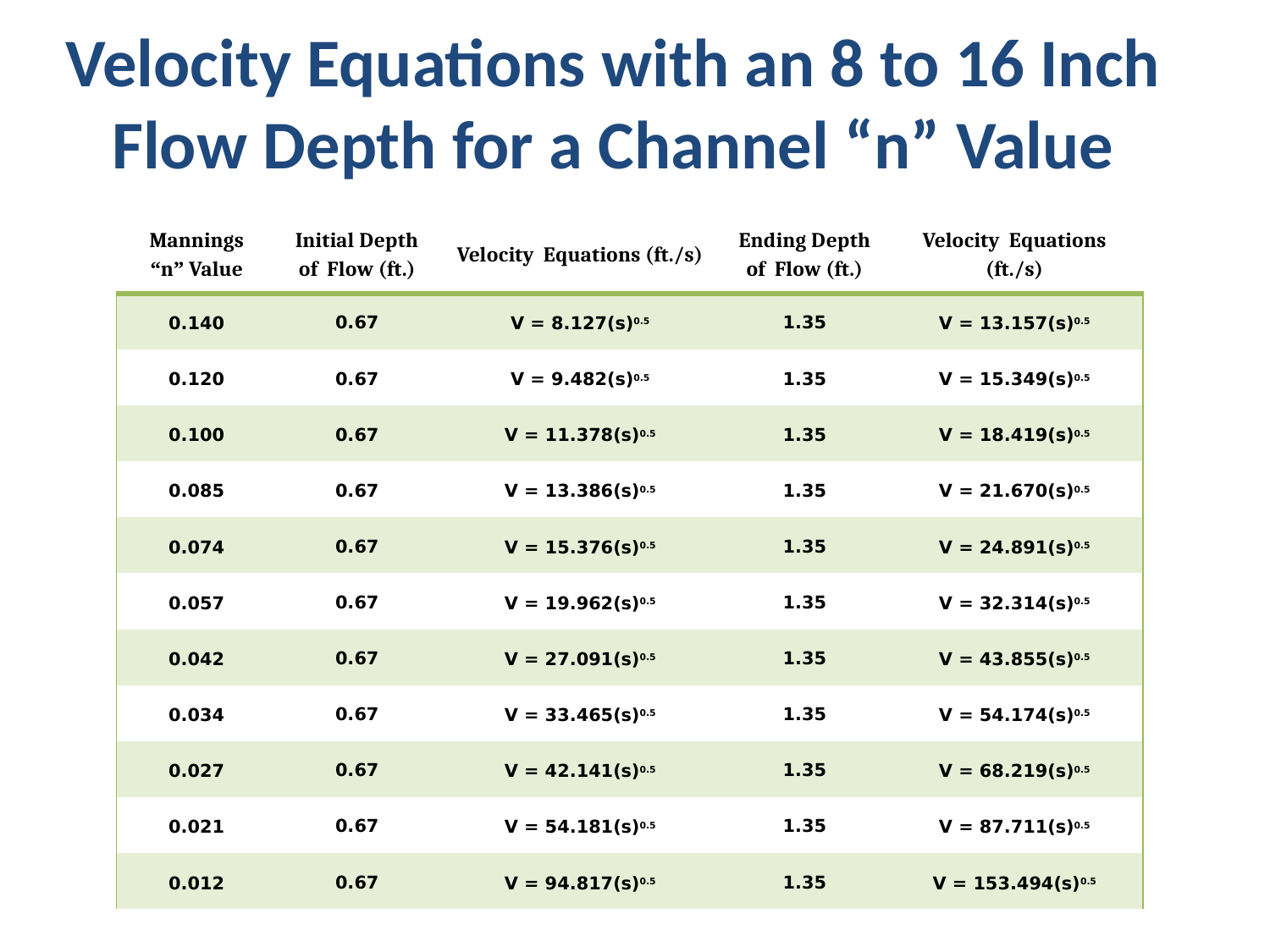

# Velocity Equations with an 8 to 16 Inch Flow Depth for a Channel “n” Value
| Mannings “n” Value | Initial Depth of Flow (ft.) | Velocity Equations (ft./s) | Ending Depth of Flow (ft.) | Velocity Equations (ft./s) |
| --- | --- | --- | --- | --- |
| 0.140 | 0.67 | V = 8.127(s)0.5 | 1.35 | V = 13.157(s)0.5 |
| 0.120 | 0.67 | V = 9.482(s)0.5 | 1.35 | V = 15.349(s)0.5 |
| 0.100 | 0.67 | V = 11.378(s)0.5 | 1.35 | V = 18.419(s)0.5 |
| 0.085 | 0.67 | V = 13.386(s)0.5 | 1.35 | V = 21.670(s)0.5 |
| 0.074 | 0.67 | V = 15.376(s)0.5 | 1.35 | V = 24.891(s)0.5 |
| 0.057 | 0.67 | V = 19.962(s)0.5 | 1.35 | V = 32.314(s)0.5 |
| 0.042 | 0.67 | V = 27.091(s)0.5 | 1.35 | V = 43.855(s)0.5 |
| 0.034 | 0.67 | V = 33.465(s)0.5 | 1.35 | V = 54.174(s)0.5 |
| 0.027 | 0.67 | V = 42.141(s)0.5 | 1.35 | V = 68.219(s)0.5 |
| 0.021 | 0.67 | V = 54.181(s)0.5 | 1.35 | V = 87.711(s)0.5 |
| 0.012 | 0.67 | V = 94.817(s)0.5 | 1.35 | V = 153.494(s)0.5 |